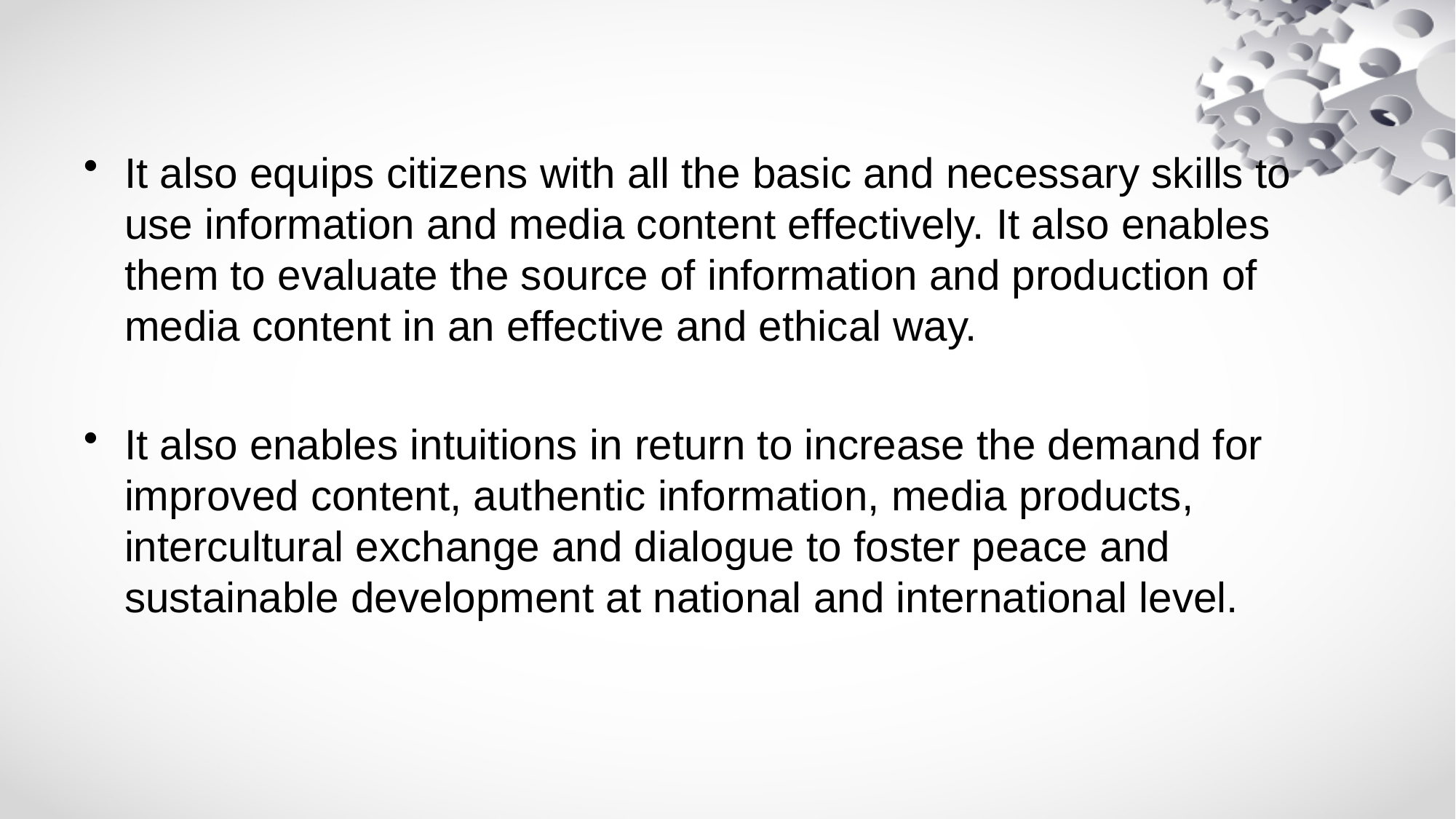

It also equips citizens with all the basic and necessary skills to use information and media content effectively. It also enables them to evaluate the source of information and production of media content in an effective and ethical way.

It also enables intuitions in return to increase the demand for improved content, authentic information, media products, intercultural exchange and dialogue to foster peace and sustainable development at national and international level.